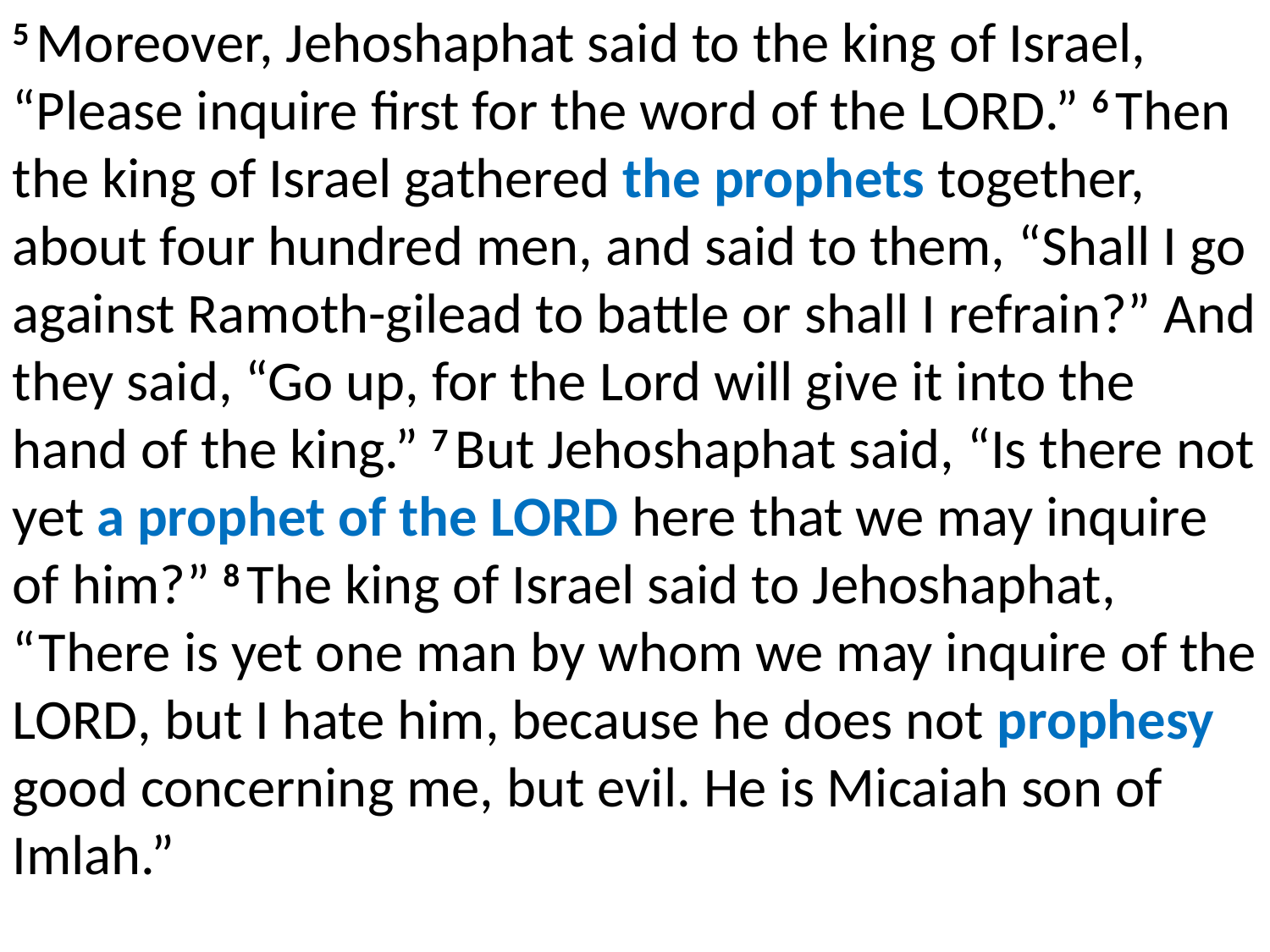

5 Moreover, Jehoshaphat said to the king of Israel, “Please inquire first for the word of the Lord.” 6 Then the king of Israel gathered the prophets together, about four hundred men, and said to them, “Shall I go against Ramoth-gilead to battle or shall I refrain?” And they said, “Go up, for the Lord will give it into the hand of the king.” 7 But Jehoshaphat said, “Is there not yet a prophet of the Lord here that we may inquire of him?” 8 The king of Israel said to Jehoshaphat, “There is yet one man by whom we may inquire of the Lord, but I hate him, because he does not prophesy good concerning me, but evil. He is Micaiah son of Imlah.”
														1 Kings 22:5-8